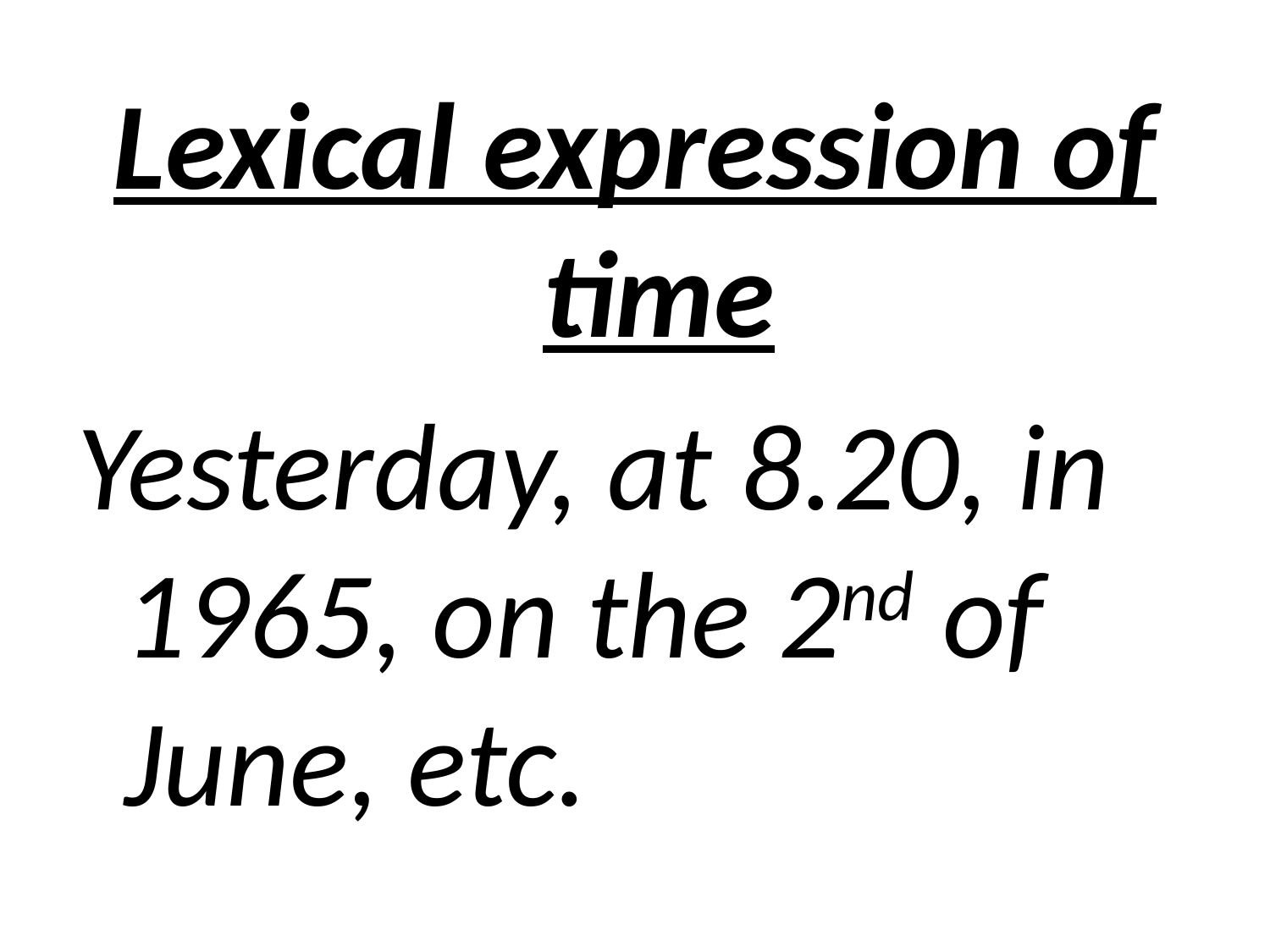

Lexical expression of time
Yesterday, at 8.20, in 1965, on the 2nd of June, etc.